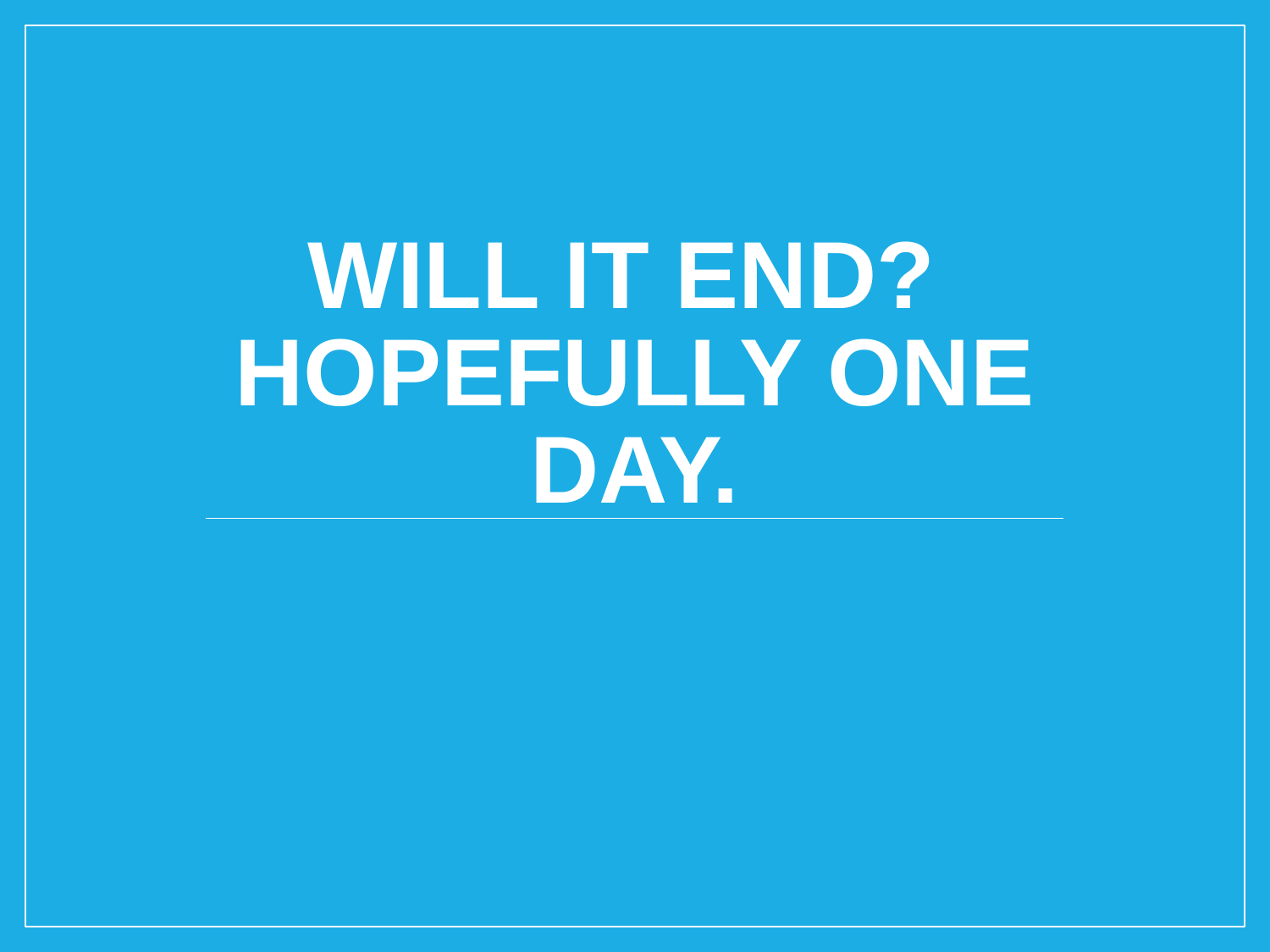

# Will it end? Hopefully one day.